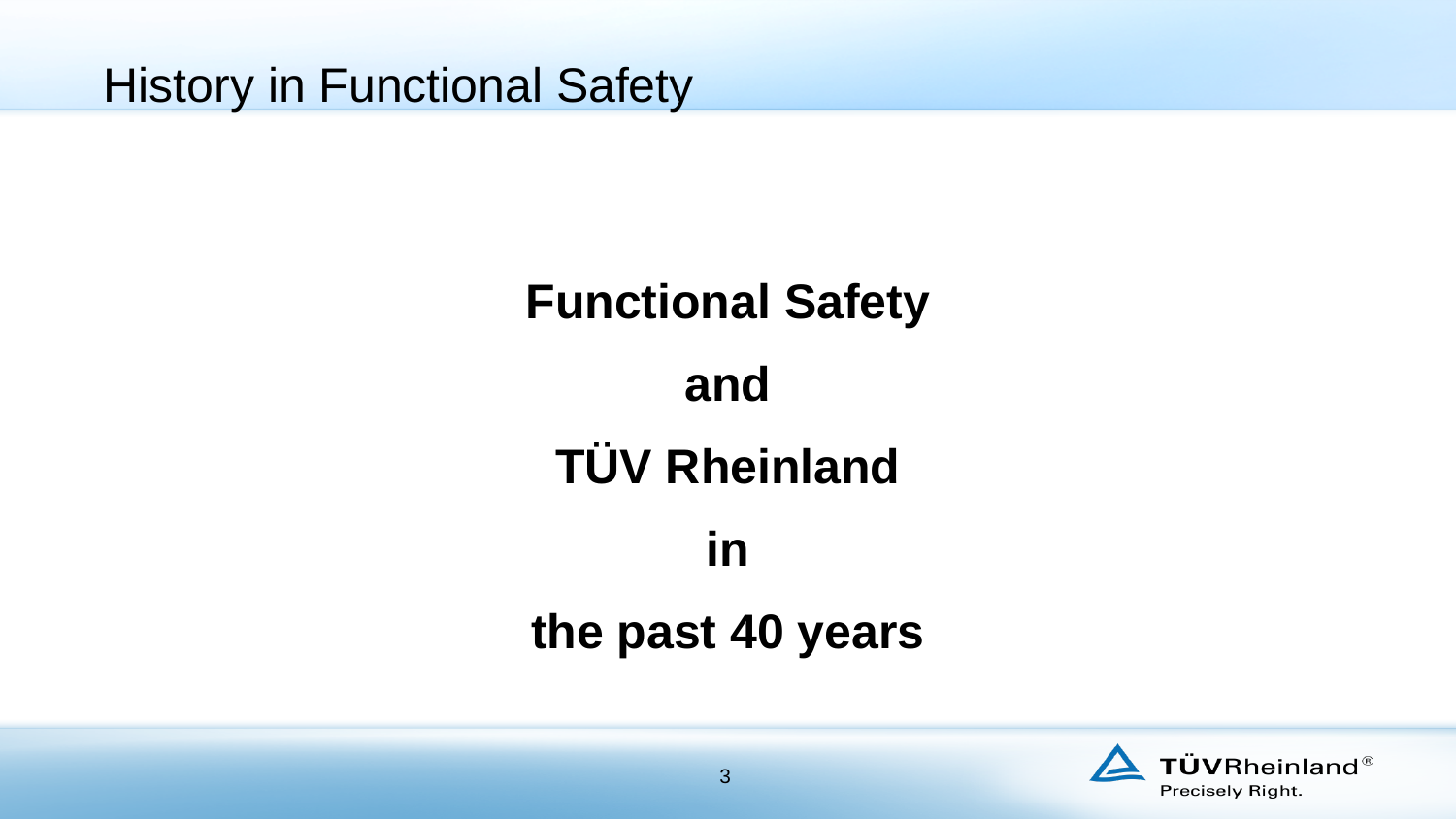

History in Functional Safety

Functional Safety
and
TÜV Rheinland
in
the past 40 years

3